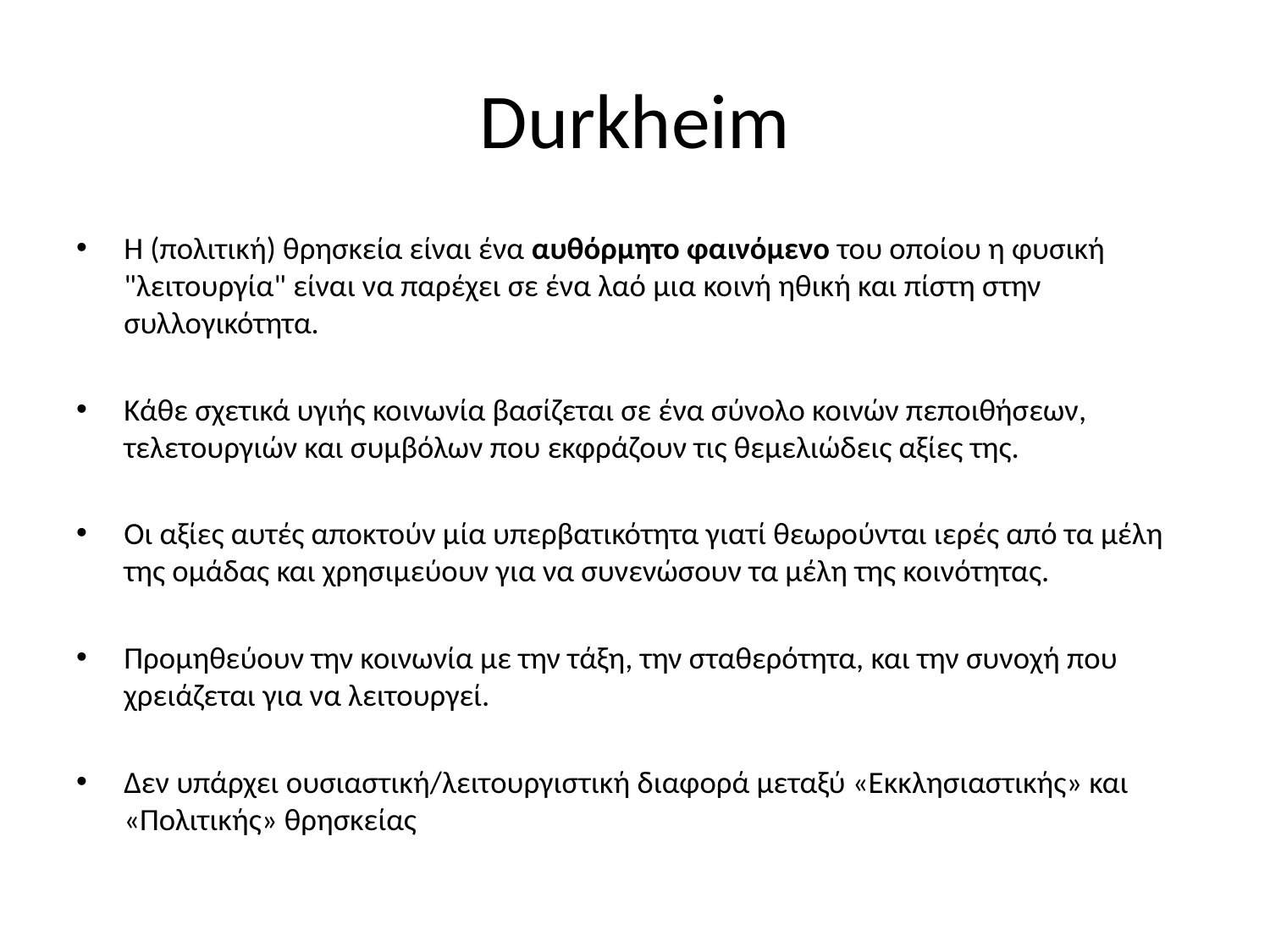

# Durkheim
Η (πολιτική) θρησκεία είναι ένα αυθόρμητο φαινόμενο του οποίου η φυσική "λειτουργία" είναι να παρέχει σε ένα λαό μια κοινή ηθική και πίστη στην συλλογικότητα.

Κάθε σχετικά υγιής κοινωνία βασίζεται σε ένα σύνολο κοινών πεποιθήσεων, τελετουργιών και συμβόλων που εκφράζουν τις θεμελιώδεις αξίες της.

Οι αξίες αυτές αποκτούν μία υπερβατικότητα γιατί θεωρούνται ιερές από τα μέλη της ομάδας και χρησιμεύουν για να συνενώσουν τα μέλη της κοινότητας.

Προμηθεύουν την κοινωνία με την τάξη, την σταθερότητα, και την συνοχή που χρειάζεται για να λειτουργεί.

Δεν υπάρχει ουσιαστική/λειτουργιστική διαφορά μεταξύ «Εκκλησιαστικής» και «Πολιτικής» θρησκείας